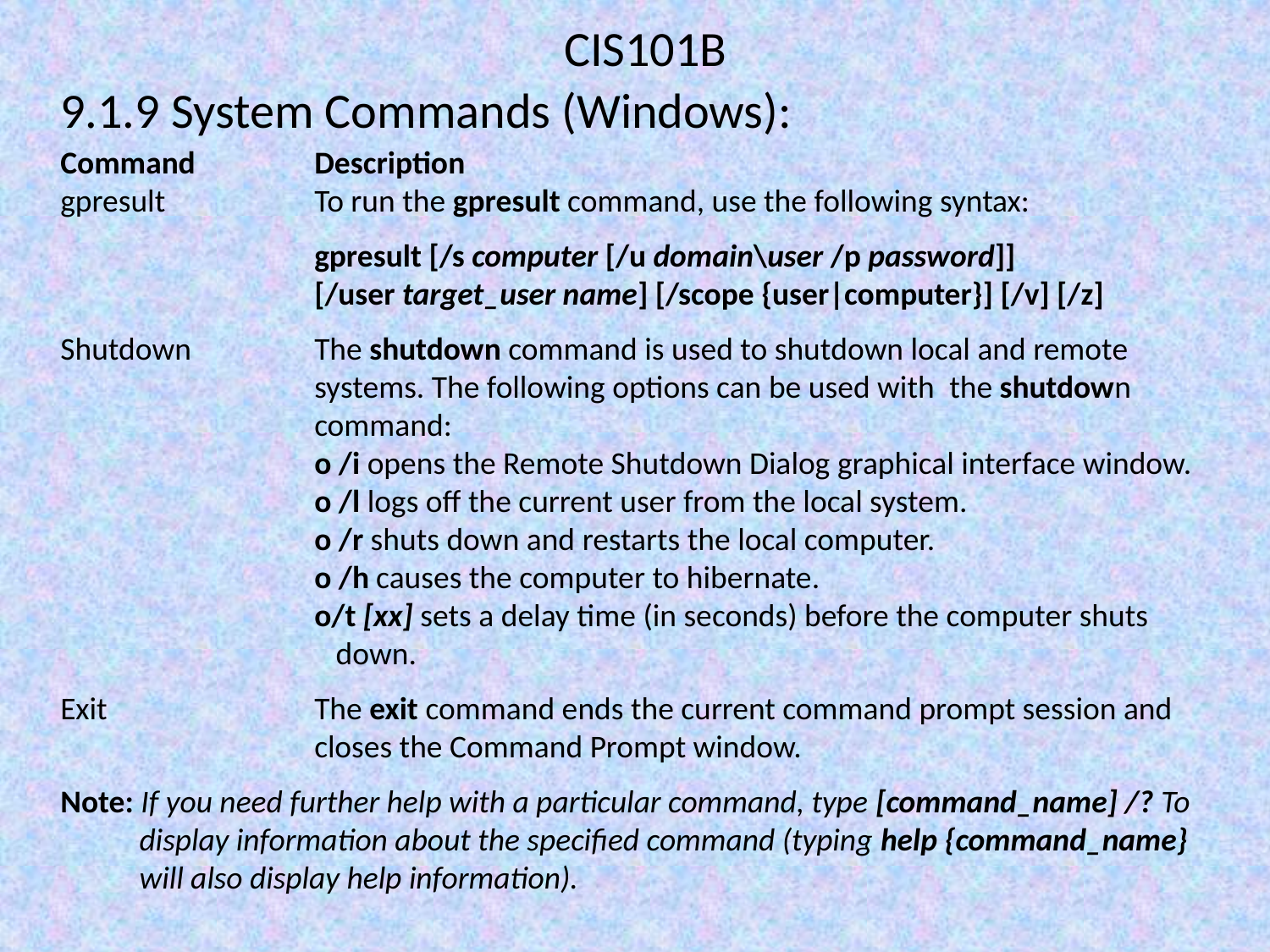

CIS101B
9.1.9 System Commands (Windows):

Command	Description
gpresult		To run the gpresult command, use the following syntax:

		gpresult [/s computer [/u domain\user /p password]] 				[/user target_user name] [/scope {user|computer}] [/v] [/z]

Shutdown	The shutdown command is used to shutdown local and remote 			systems. The following options can be used with 	the shutdown			command:
		o /i opens the Remote Shutdown Dialog graphical interface window.
		o /l logs off the current user from the local system.
		o /r shuts down and restarts the local computer.
		o /h causes the computer to hibernate.
		o/t [xx] sets a delay time (in seconds) before the computer shuts 			   down.

Exit		The exit command ends the current command prompt session and 			closes the Command Prompt window.

Note: If you need further help with a particular command, type [command_name] /? To
           display information about the specified command (typing help {command_name}
           will also display help information).